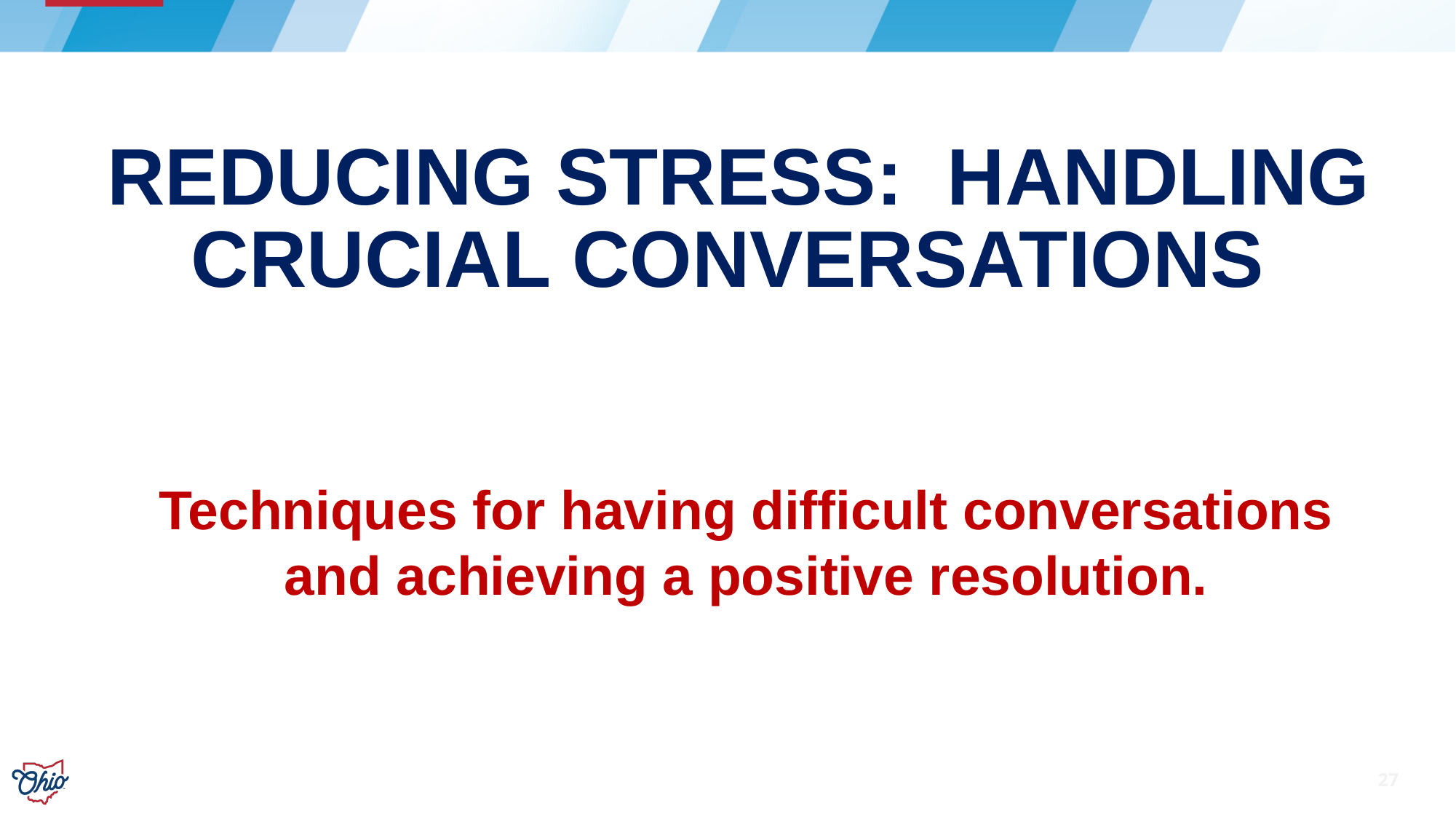

# REDUCING STRESS:  HANDLING CRuCiAL CONVERSATIONS
Techniques for having difficult conversations and achieving a positive resolution.
27